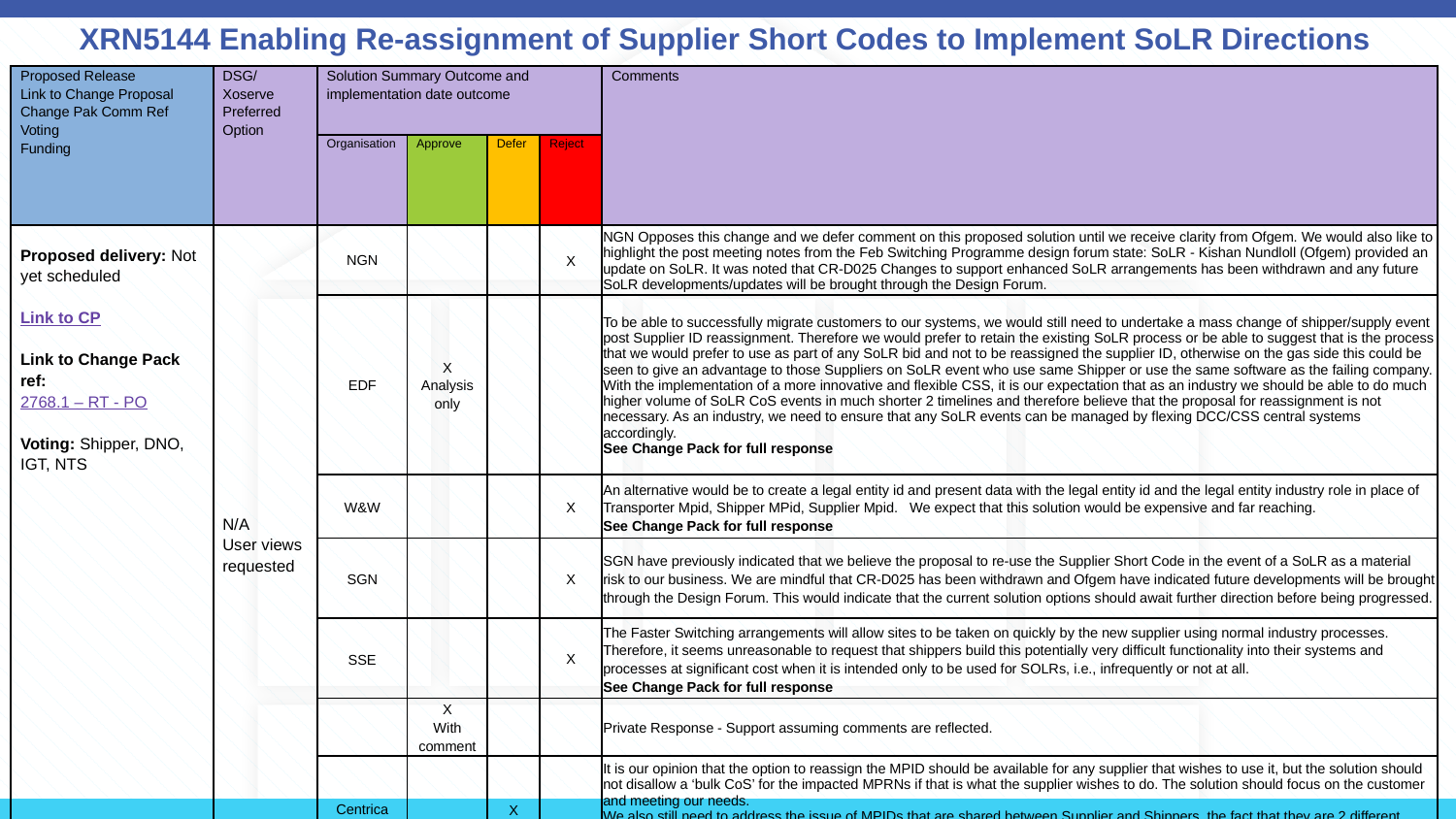

# XRN5144 Enabling Re-assignment of Supplier Short Codes to Implement SoLR Directions
| Proposed Release Link to Change Proposal Change Pak Comm Ref Voting Funding | DSG/ Xoserve Preferred Option | Solution Summary Outcome and implementation date outcome |  |  |  | Comments |
| --- | --- | --- | --- | --- | --- | --- |
|  |  | Organisation | Approve | Defer | Reject |  |
| Proposed delivery: Not yet scheduled Link to CP Link to Change Pack ref: 2768.1 – RT - PO Voting: Shipper, DNO, IGT, NTS | N/A User views requested | NGN |  |  | X | NGN Opposes this change and we defer comment on this proposed solution until we receive clarity from Ofgem. We would also like to highlight the post meeting notes from the Feb Switching Programme design forum state: SoLR - Kishan Nundloll (Ofgem) provided an update on SoLR. It was noted that CR-D025 Changes to support enhanced SoLR arrangements has been withdrawn and any future SoLR developments/updates will be brought through the Design Forum. |
|  |  | EDF | X Analysis only |  |  | To be able to successfully migrate customers to our systems, we would still need to undertake a mass change of shipper/supply event post Supplier ID reassignment. Therefore we would prefer to retain the existing SoLR process or be able to suggest that is the process that we would prefer to use as part of any SoLR bid and not to be reassigned the supplier ID, otherwise on the gas side this could be seen to give an advantage to those Suppliers on SoLR event who use same Shipper or use the same software as the failing company. With the implementation of a more innovative and flexible CSS, it is our expectation that as an industry we should be able to do much higher volume of SoLR CoS events in much shorter 2 timelines and therefore believe that the proposal for reassignment is not necessary. As an industry, we need to ensure that any SoLR events can be managed by flexing DCC/CSS central systems accordingly. See Change Pack for full response |
|  |  | W&W |  |  | X | An alternative would be to create a legal entity id and present data with the legal entity id and the legal entity industry role in place of Transporter Mpid, Shipper MPid, Supplier Mpid. We expect that this solution would be expensive and far reaching. See Change Pack for full response |
|  |  | SGN |  |  | X | SGN have previously indicated that we believe the proposal to re-use the Supplier Short Code in the event of a SoLR as a material risk to our business. We are mindful that CR-D025 has been withdrawn and Ofgem have indicated future developments will be brought through the Design Forum. This would indicate that the current solution options should await further direction before being progressed. |
|  |  | SSE |  |  | X | The Faster Switching arrangements will allow sites to be taken on quickly by the new supplier using normal industry processes. Therefore, it seems unreasonable to request that shippers build this potentially very difficult functionality into their systems and processes at significant cost when it is intended only to be used for SOLRs, i.e., infrequently or not at all. See Change Pack for full response |
|  |  |  | X With comment |  |  | Private Response - Support assuming comments are reflected. |
|  |  | Centrica |  | X |  | It is our opinion that the option to reassign the MPID should be available for any supplier that wishes to use it, but the solution should not disallow a ‘bulk CoS’ for the impacted MPRNs if that is what the supplier wishes to do. The solution should focus on the customer and meeting our needs. We also still need to address the issue of MPIDs that are shared between Supplier and Shippers, the fact that they are 2 different parties should mean 2 different parties can have the same MPID as is the case for electricity. |